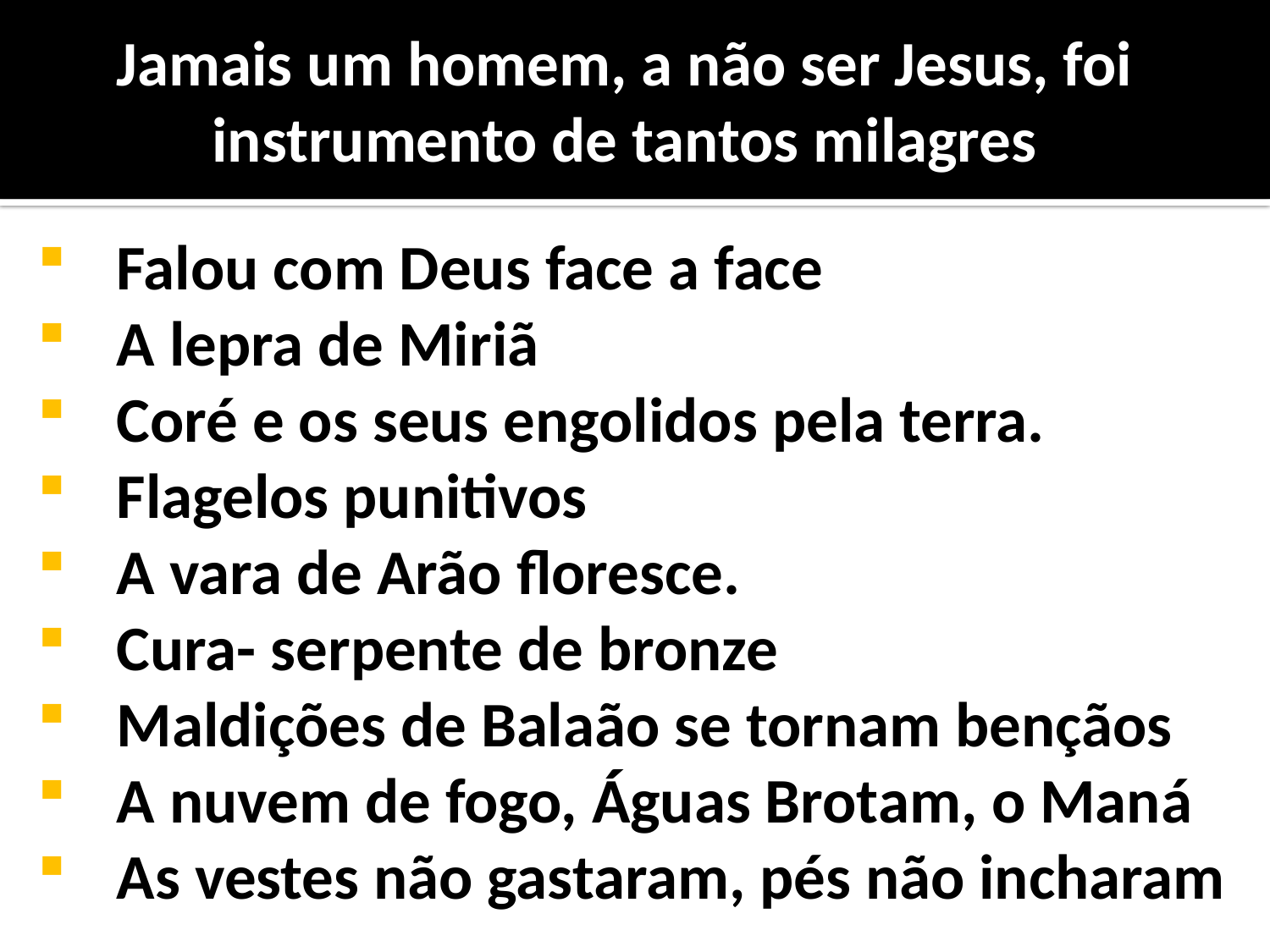

Jamais um homem, a não ser Jesus, foi instrumento de tantos milagres
Falou com Deus face a face
A lepra de Miriã
Coré e os seus engolidos pela terra.
Flagelos punitivos
A vara de Arão floresce.
Cura- serpente de bronze
Maldições de Balaão se tornam bençãos
A nuvem de fogo, Águas Brotam, o Maná
As vestes não gastaram, pés não incharam